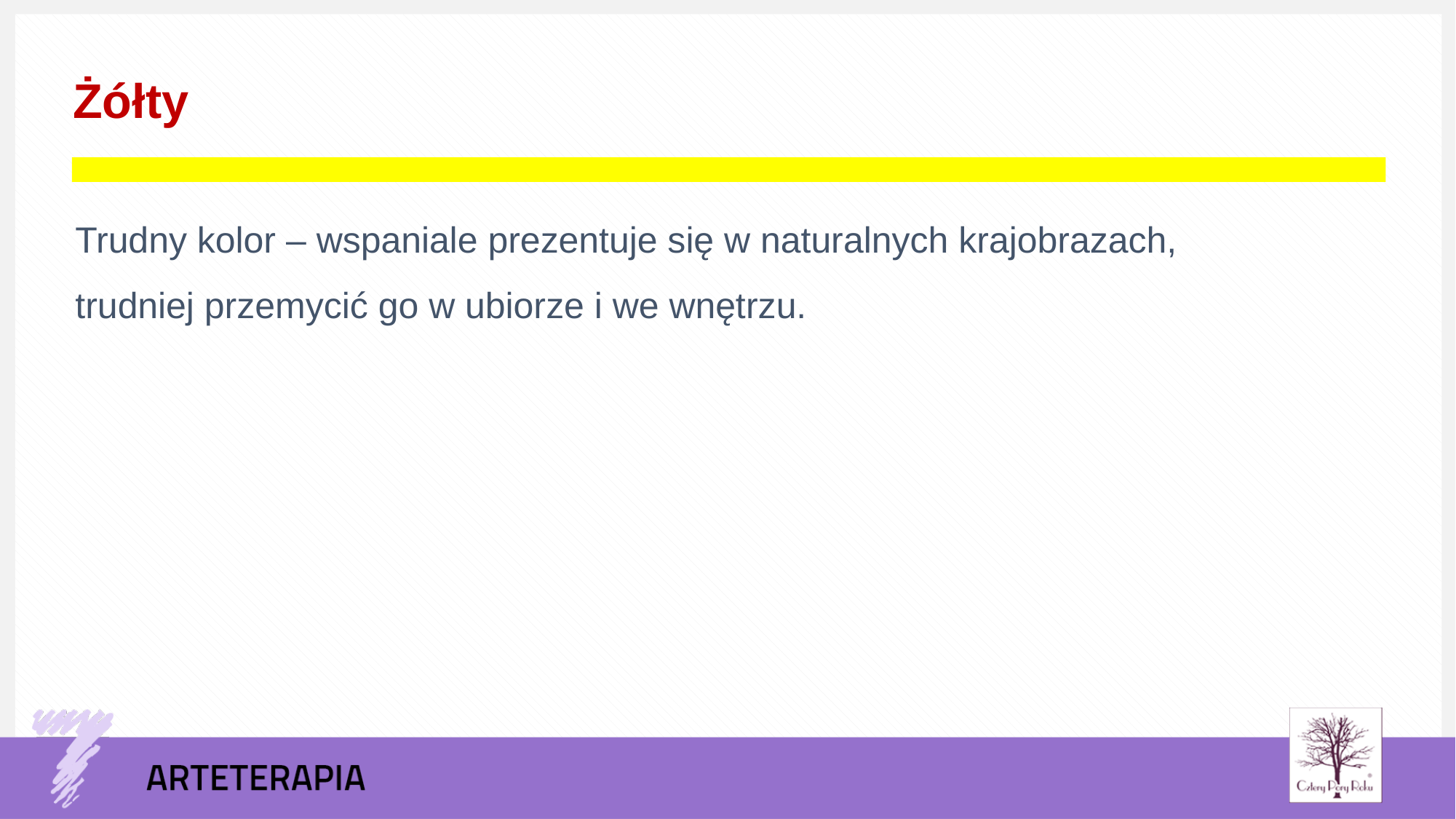

Żółty

Trudny kolor – wspaniale prezentuje się w naturalnych krajobrazach, trudniej przemycić go w ubiorze i we wnętrzu.